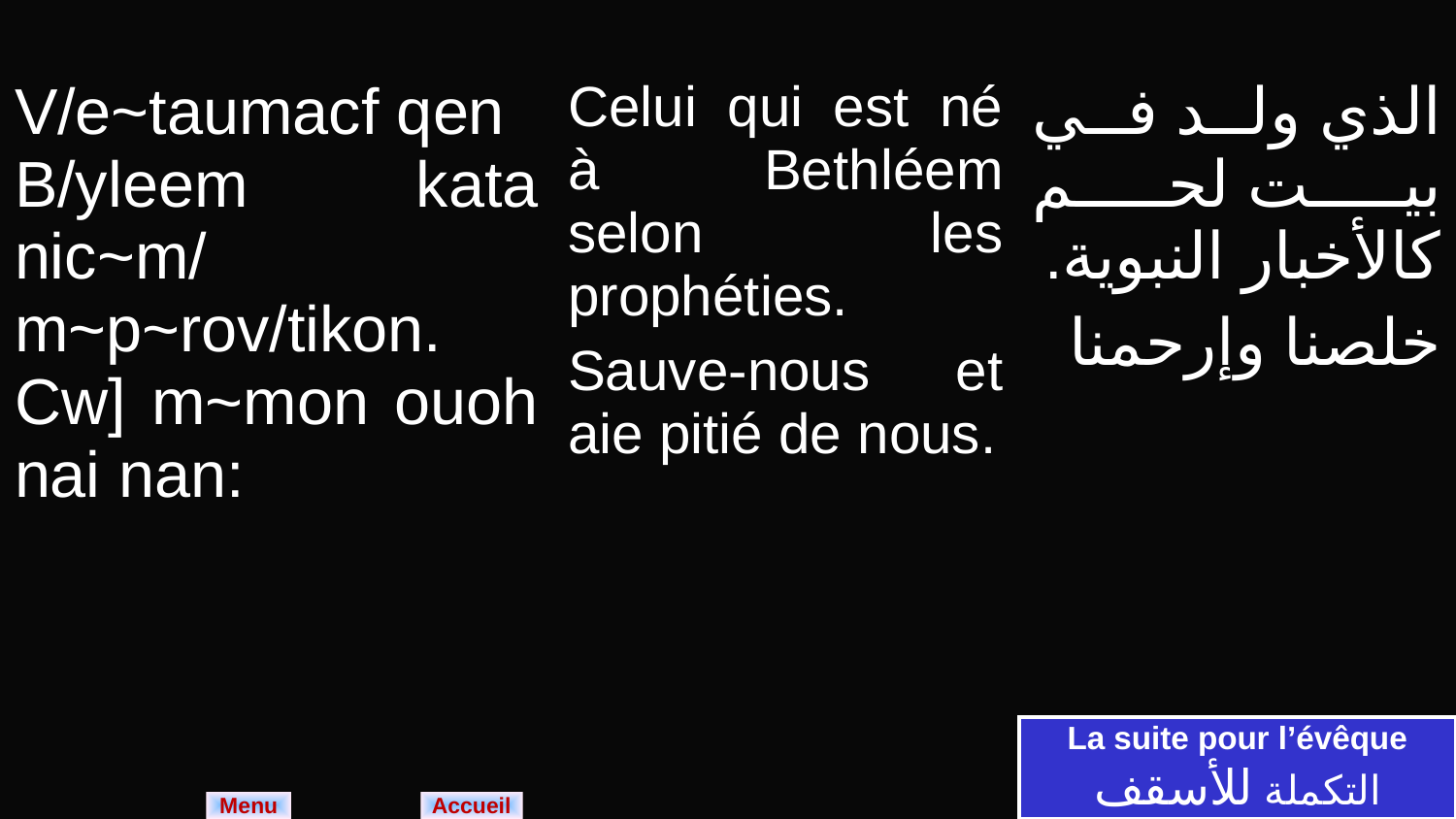

| V/e~taumacf qen B/yleem kata nic~m/ m~p~rov/tikon. Cw] m~mon ouoh nai nan: | Celui qui est né à Bethléem selon les prophéties. Sauve-nous et aie pitié de nous. | الذي ولد في بيت لحم كالأخبار النبوية. خلصنا وإرحمنا |
| --- | --- | --- |
La suite pour l’évêque
التكملة للأسقف
Menu